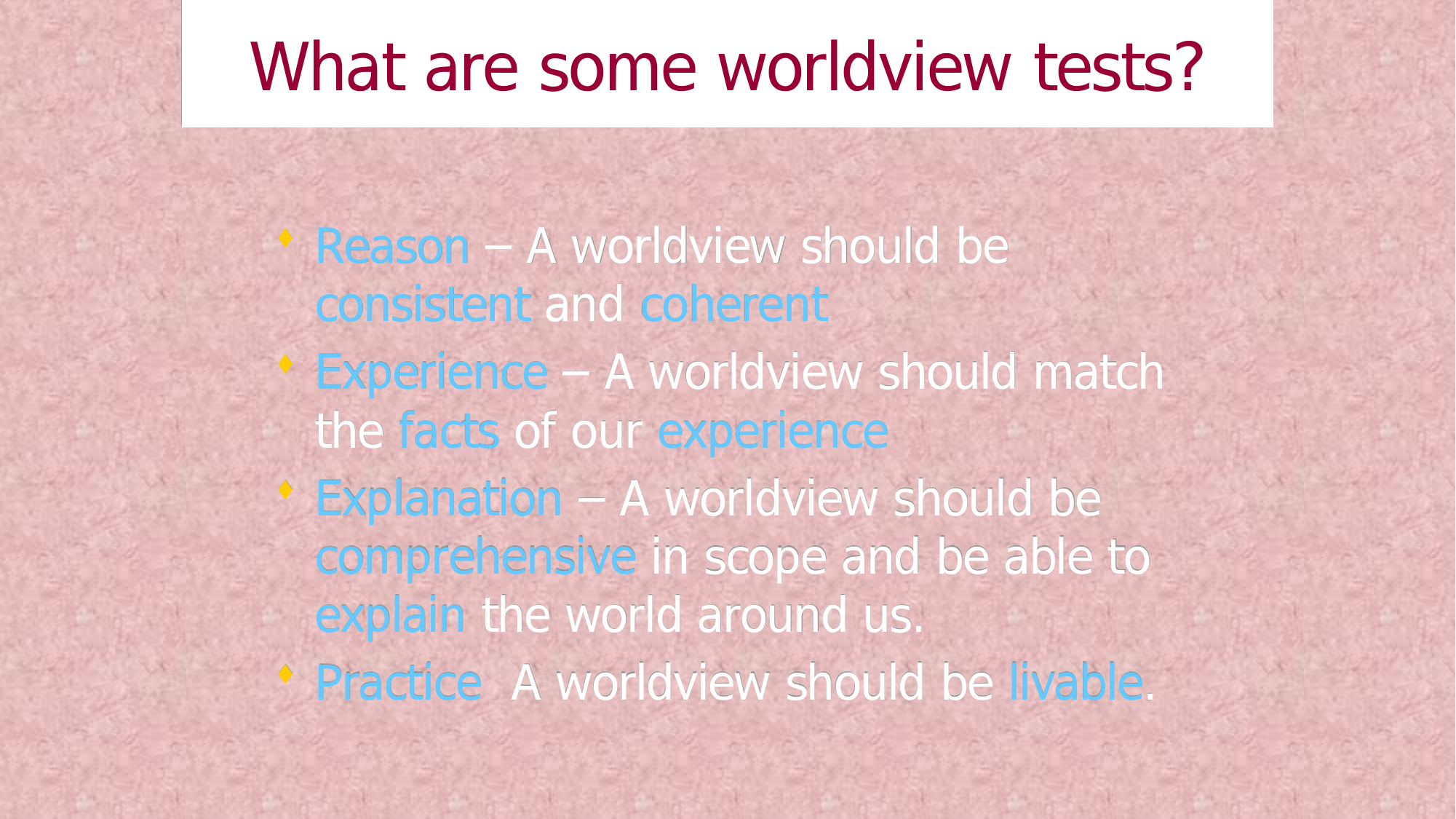

# What are some worldview tests?
Reason – A worldview should be consistent and coherent
Experience – A worldview should match the facts of our experience
Explanation – A worldview should be comprehensive in scope and be able to explain the world around us.
Practice  A worldview should be livable.